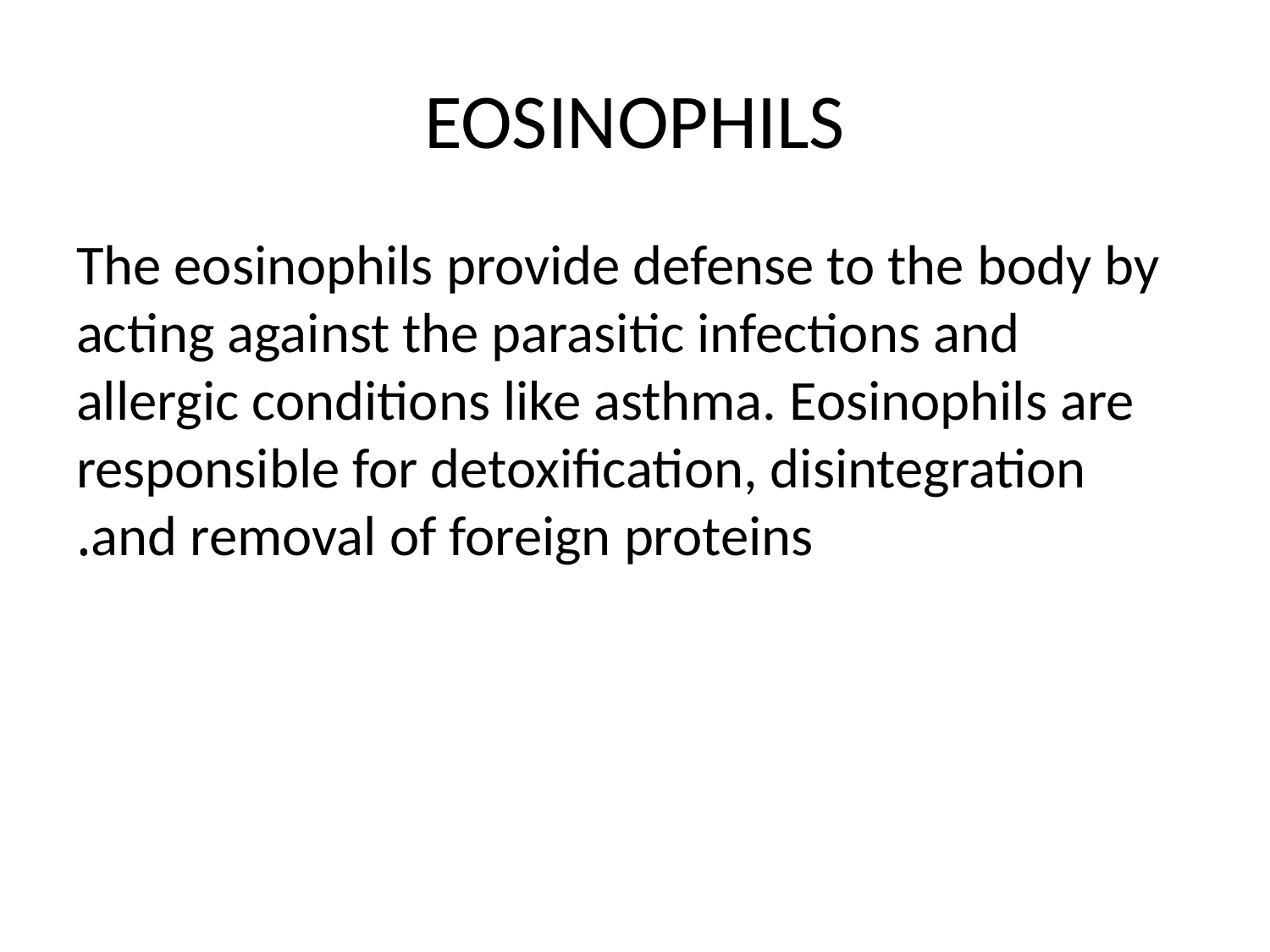

# EOSINOPHILS
The eosinophils provide defense to the body by acting against the parasitic infections and  allergic conditions like asthma. Eosinophils are responsible for detoxification, disintegration and removal of foreign proteins.